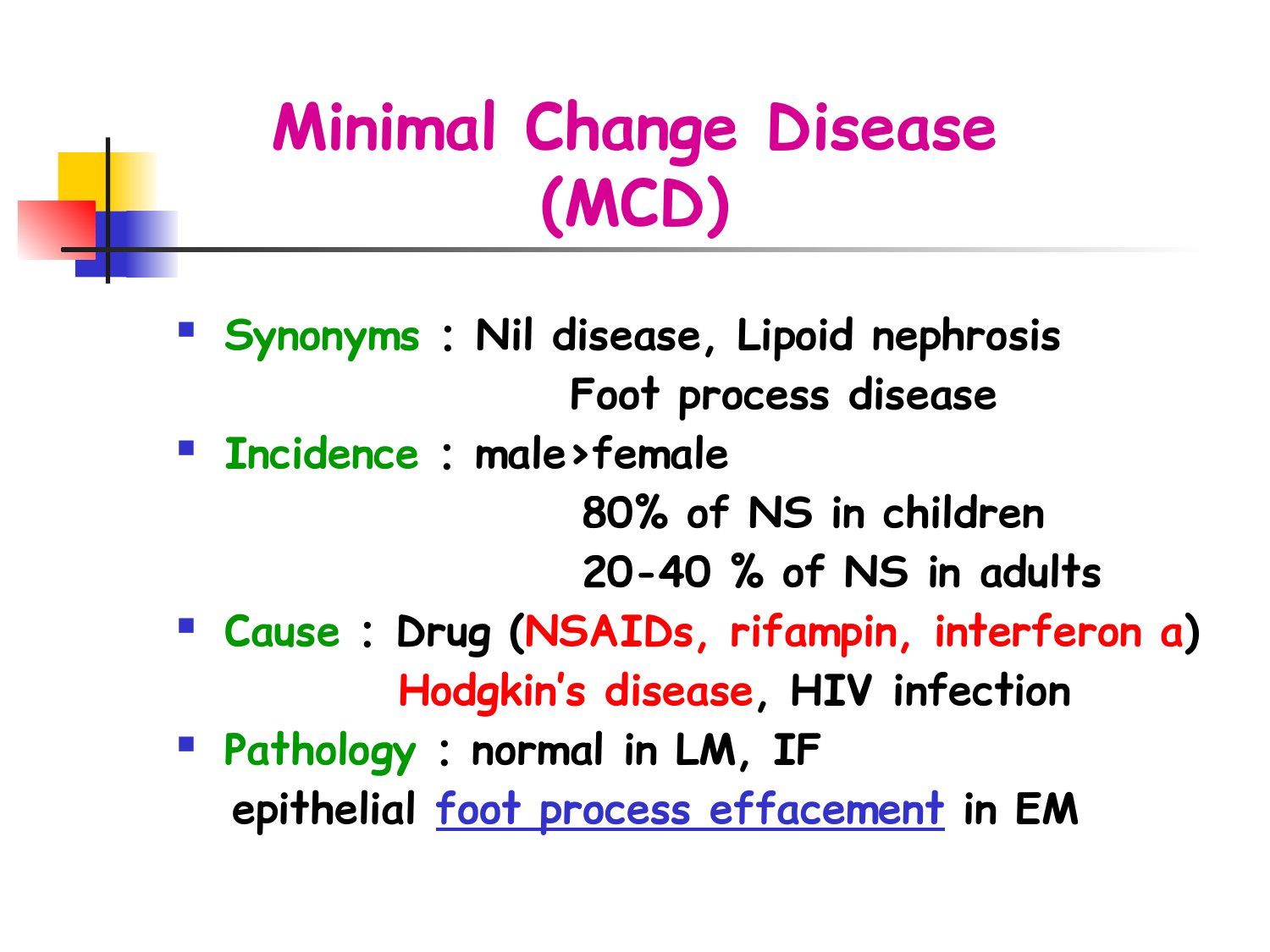

# Minimal Change Disease (MCD)
Synonyms : Nil disease, Lipoid nephrosis
			     Foot process disease
Incidence : male>female
                      80% of NS in children
                      20-40 % of NS in adults
Cause : Drug (NSAIDs, rifampin, interferon a)
            Hodgkin’s disease, HIV infection
Pathology : normal in LM, IF
   epithelial foot process effacement in EM